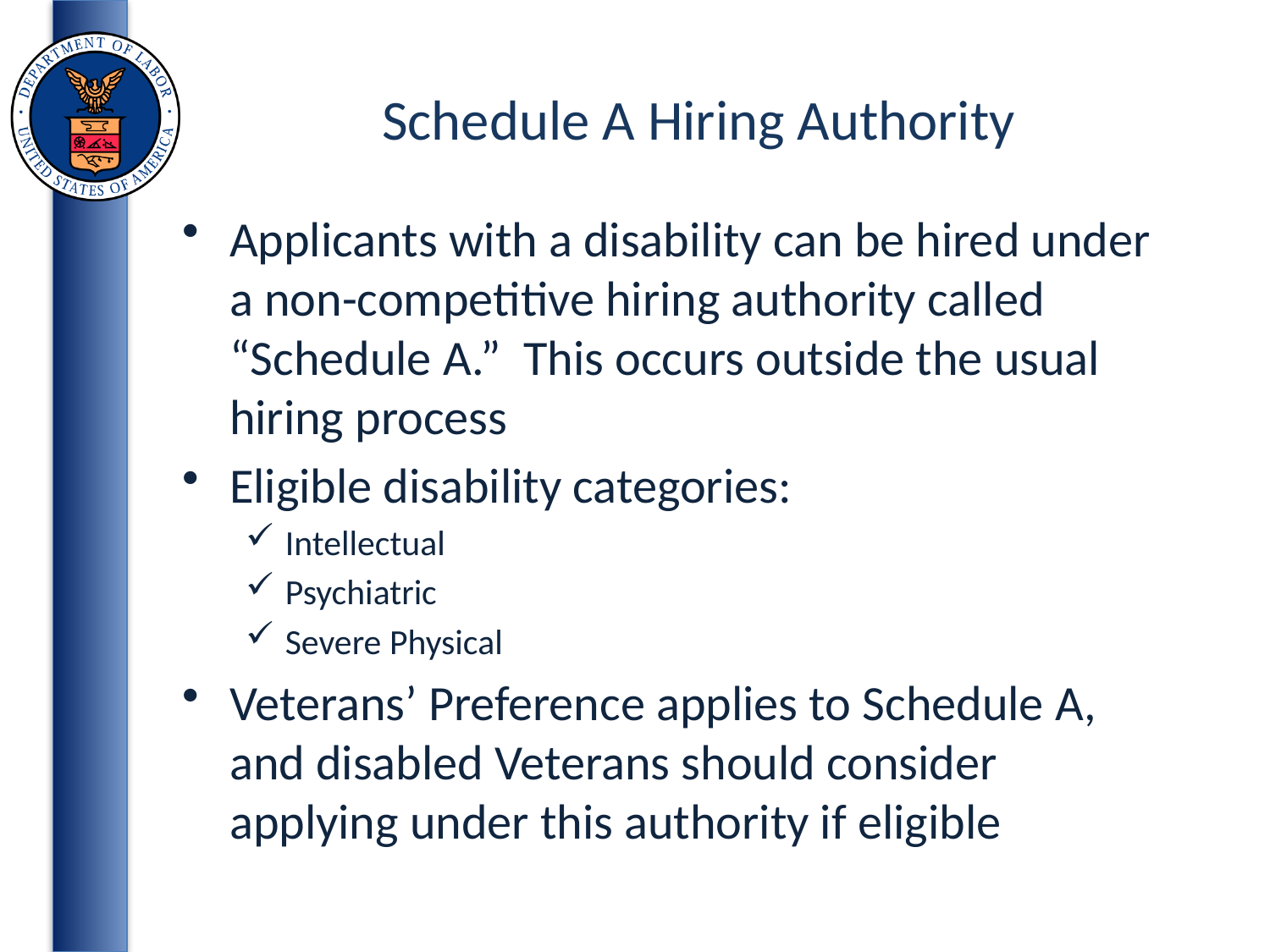

# Schedule A Hiring Authority
Applicants with a disability can be hired under a non-competitive hiring authority called “Schedule A.”  This occurs outside the usual hiring process
Eligible disability categories:
Intellectual
Psychiatric
Severe Physical
Veterans’ Preference applies to Schedule A, and disabled Veterans should consider applying under this authority if eligible